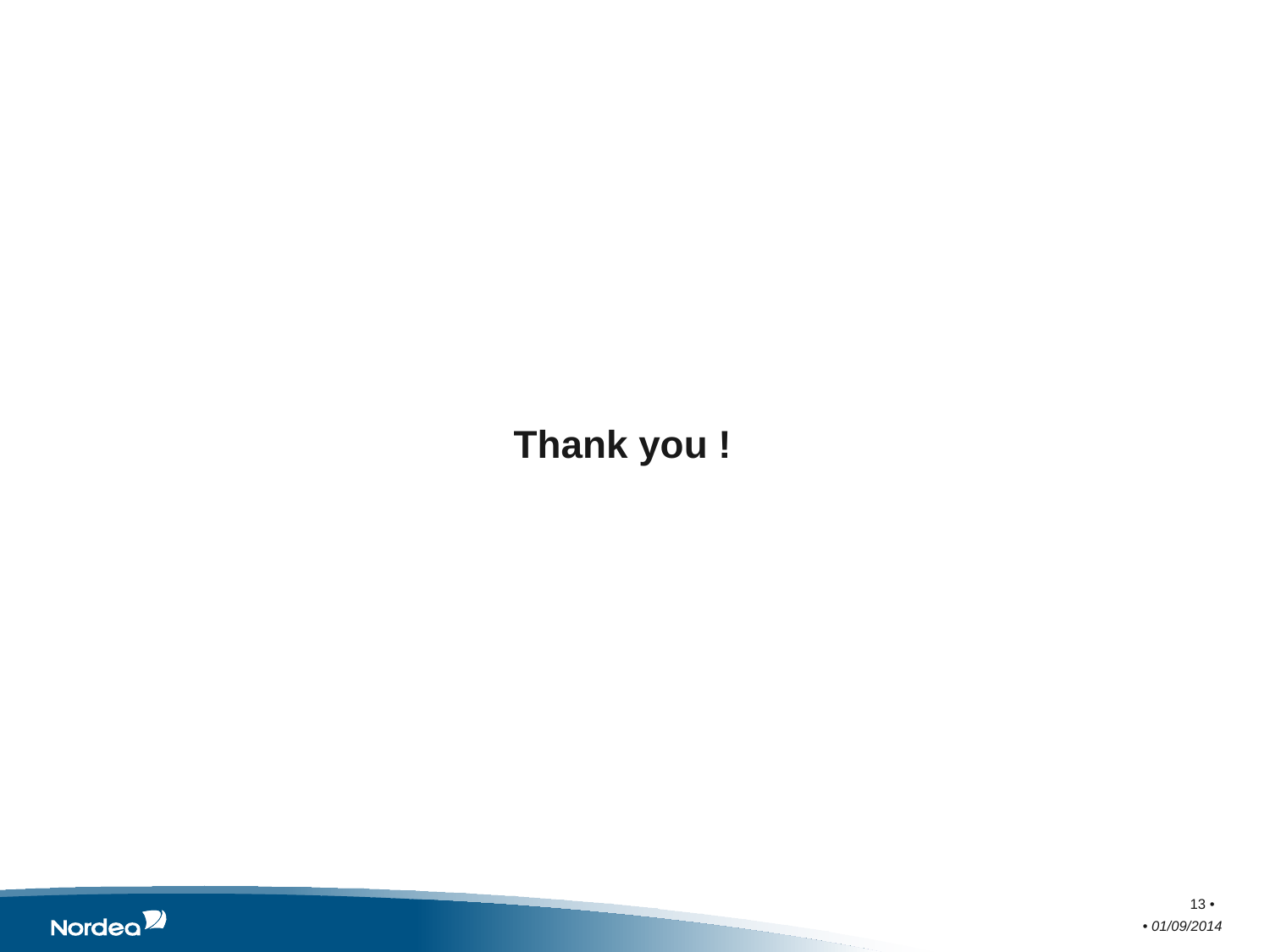

# Thank you !
13 •
 • 01/09/2014